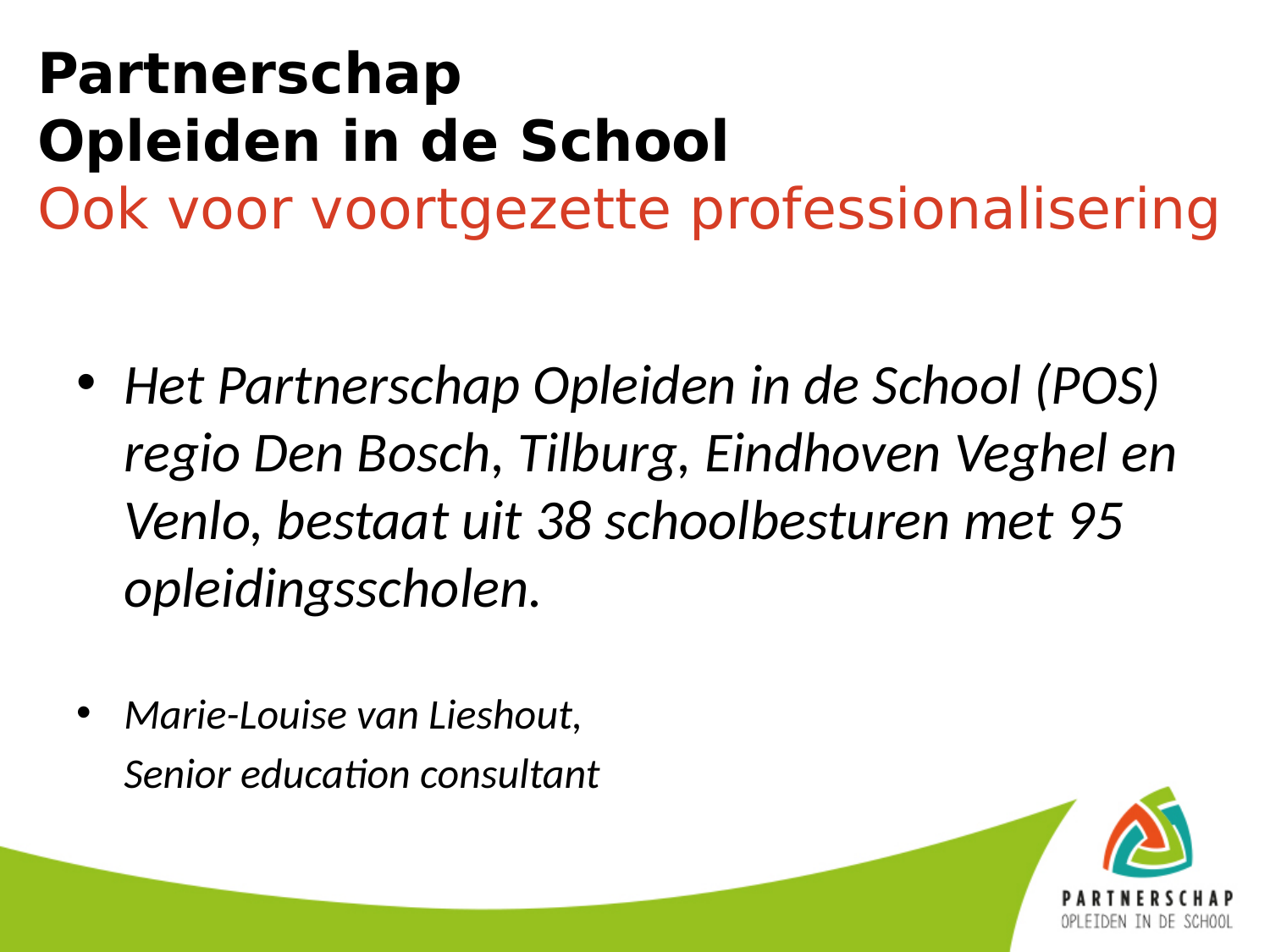

Partnerschap
Opleiden in de School
Ook voor voortgezette professionalisering
Het Partnerschap Opleiden in de School (POS) regio Den Bosch, Tilburg, Eindhoven Veghel en Venlo, bestaat uit 38 schoolbesturen met 95 opleidingsscholen.

Marie-Louise van Lieshout,
	Senior education consultant